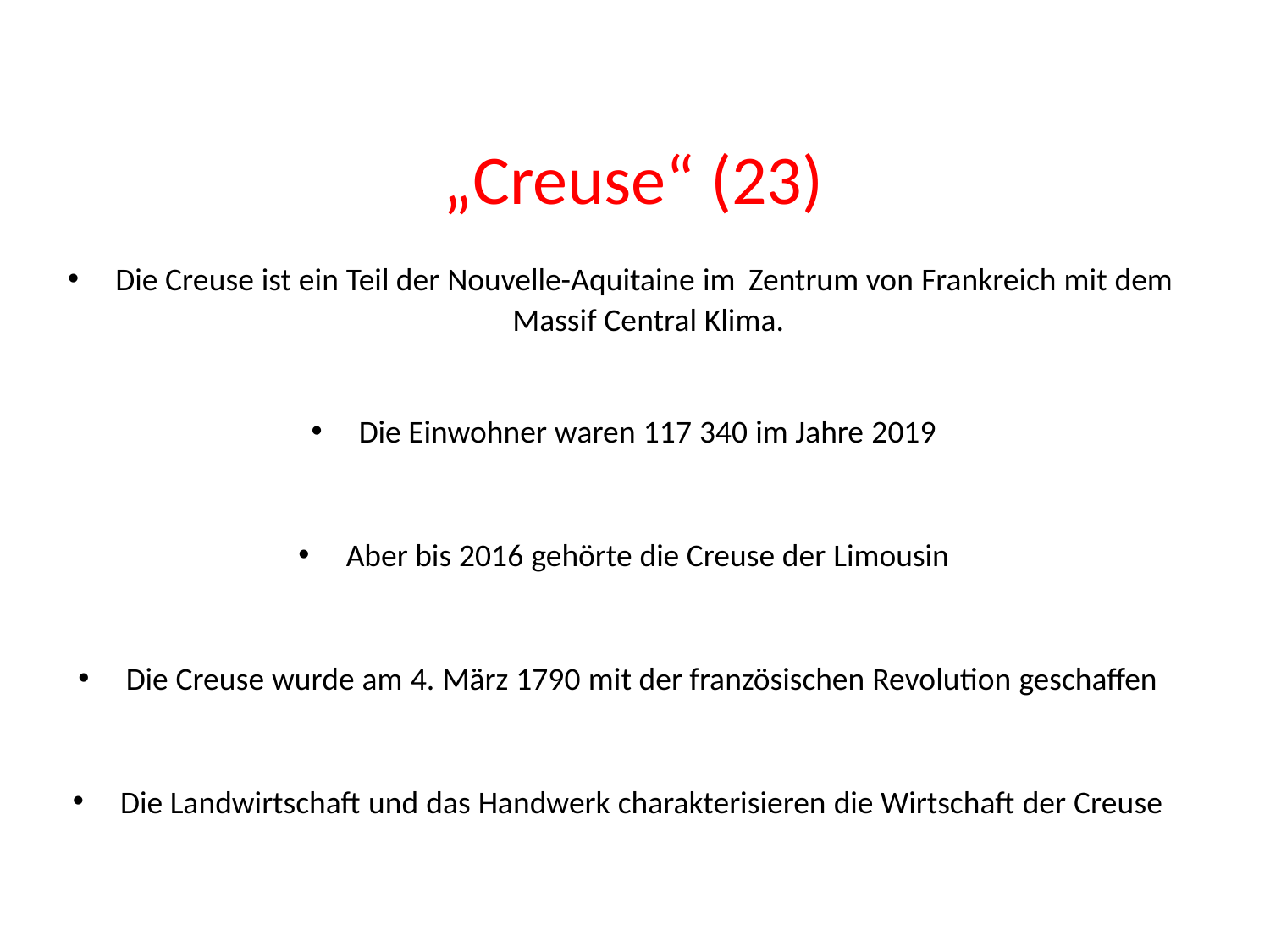

# „Creuse“ (23)
Die Creuse ist ein Teil der Nouvelle-Aquitaine im Zentrum von Frankreich mit dem
Massif Central Klima.

Die Einwohner waren 117 340 im Jahre 2019

Aber bis 2016 gehörte die Creuse der Limousin

Die Creuse wurde am 4. März 1790 mit der französischen Revolution geschaffen

Die Landwirtschaft und das Handwerk charakterisieren die Wirtschaft der Creuse